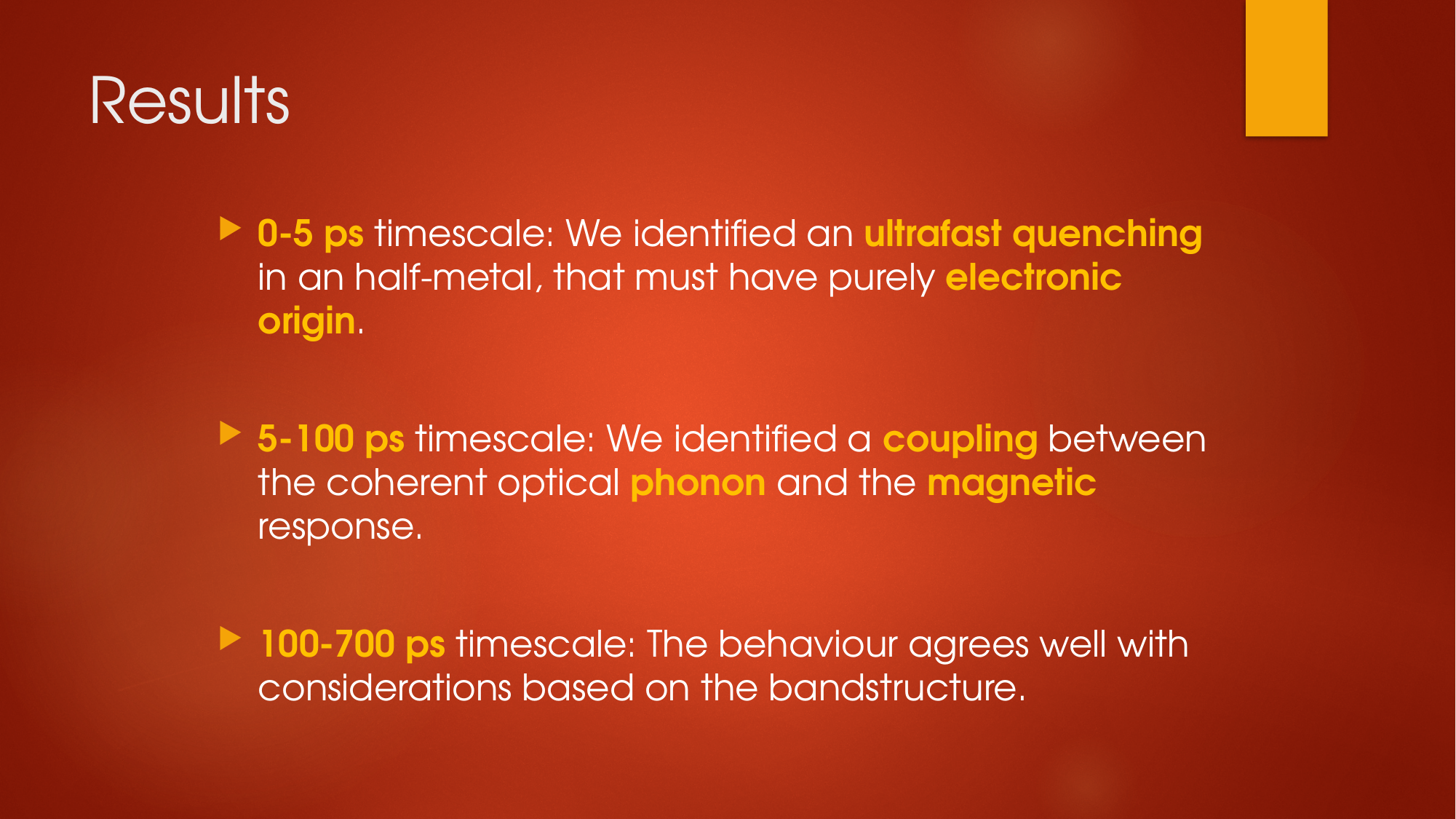

# Results
0-5 ps timescale: We identified an ultrafast quenching in an half-metal, that must have purely electronic origin.

5-100 ps timescale: We identified a coupling between the coherent optical phonon and the magnetic response.

100-700 ps timescale: The behaviour agrees well with considerations based on the bandstructure.